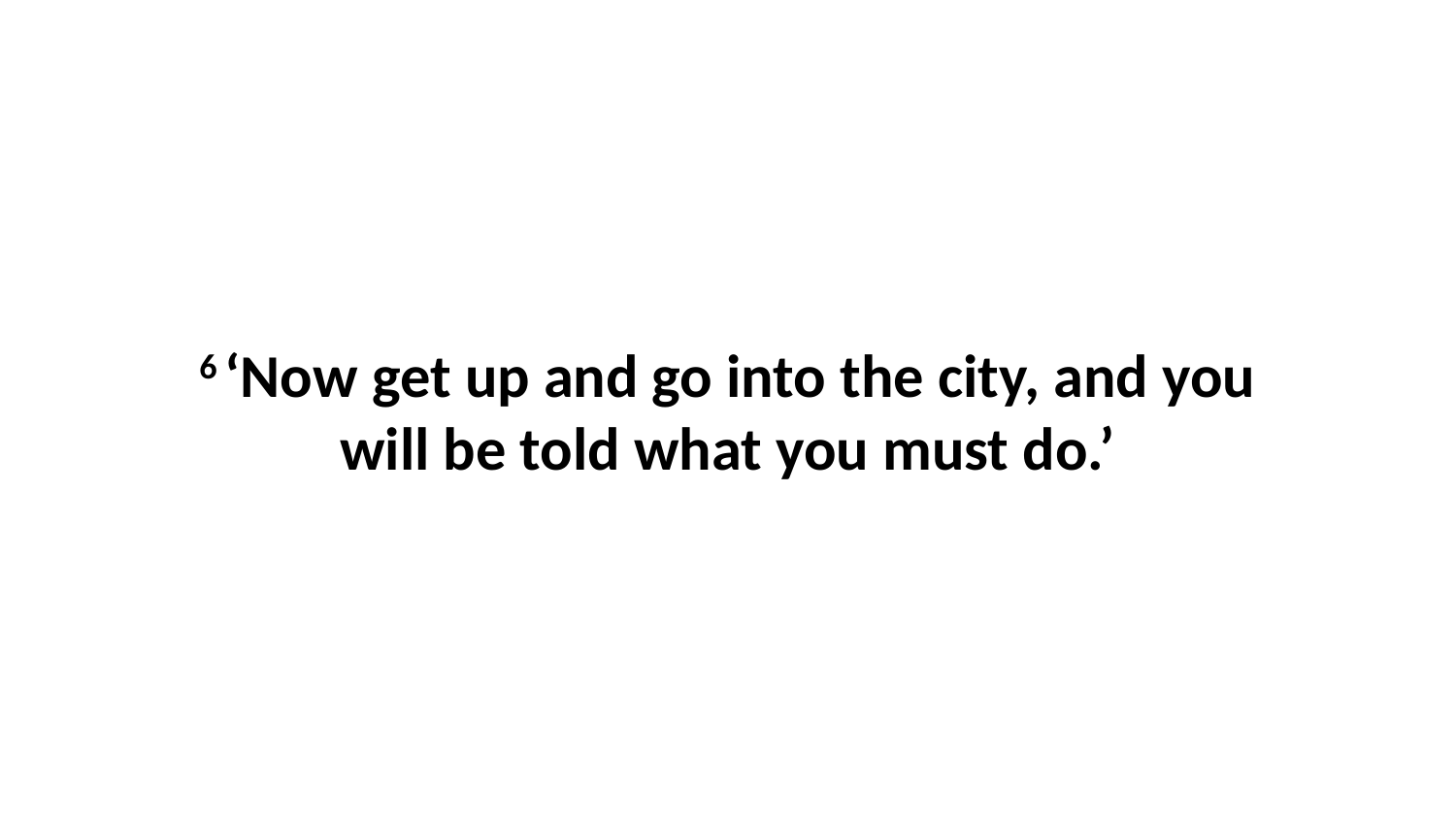

6 ‘Now get up and go into the city, and you will be told what you must do.’